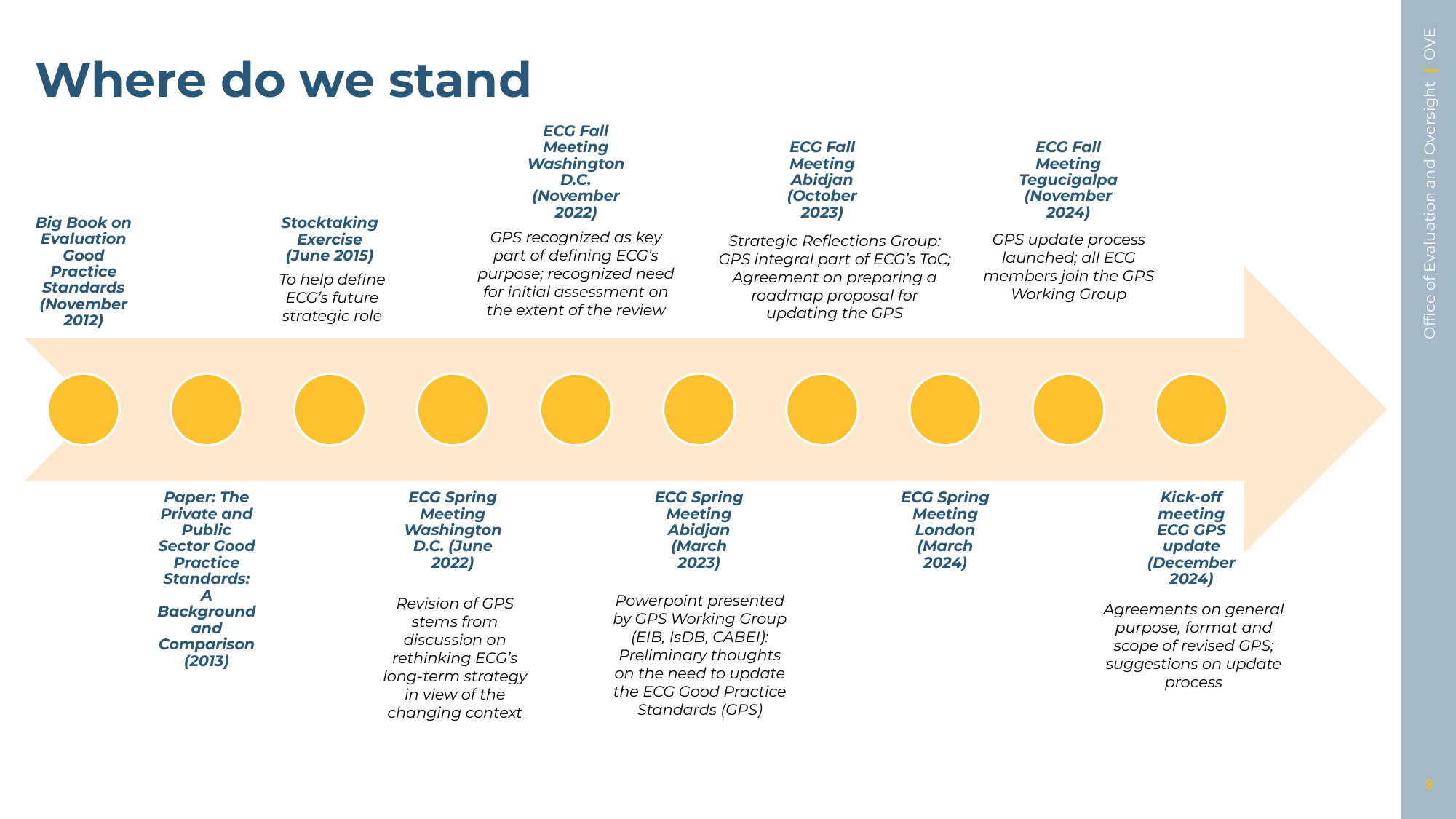

# Where do we stand
Big Book on Evaluation Good Practice Standards (November 2012)
Paper: The Private and Public Sector Good Practice Standards: A Background and Comparison (2013)
Stocktaking Exercise (June 2015)

ECG Spring Meeting Washington D.C. (June 2022)
ECG Fall Meeting WashingtonD.C. (November 2022)

ECG Spring Meeting Abidjan (March 2023)
ECG Fall Meeting Abidjan (October 2023)

ECG Spring Meeting London (March 2024)
ECG Fall Meeting Tegucigalpa (November 2024)

Kick-off meeting ECG GPS update (December 2024)
GPS recognized as key part of defining ECG’s purpose; recognized need for initial assessment on the extent of the review
GPS update process launched; all ECG members join the GPS Working Group
Strategic Reflections Group: GPS integral part of ECG’s ToC; Agreement on preparing a roadmap proposal for updating the GPS
To help define ECG’s future strategic role
Powerpoint presented by GPS Working Group (EIB, IsDB, CABEI): Preliminary thoughts on the need to update the ECG Good Practice Standards (GPS)
Revision of GPS stems from discussion on rethinking ECG’s long-term strategy in view of the changing context
Agreements on general purpose, format and scope of revised GPS; suggestions on update process
3